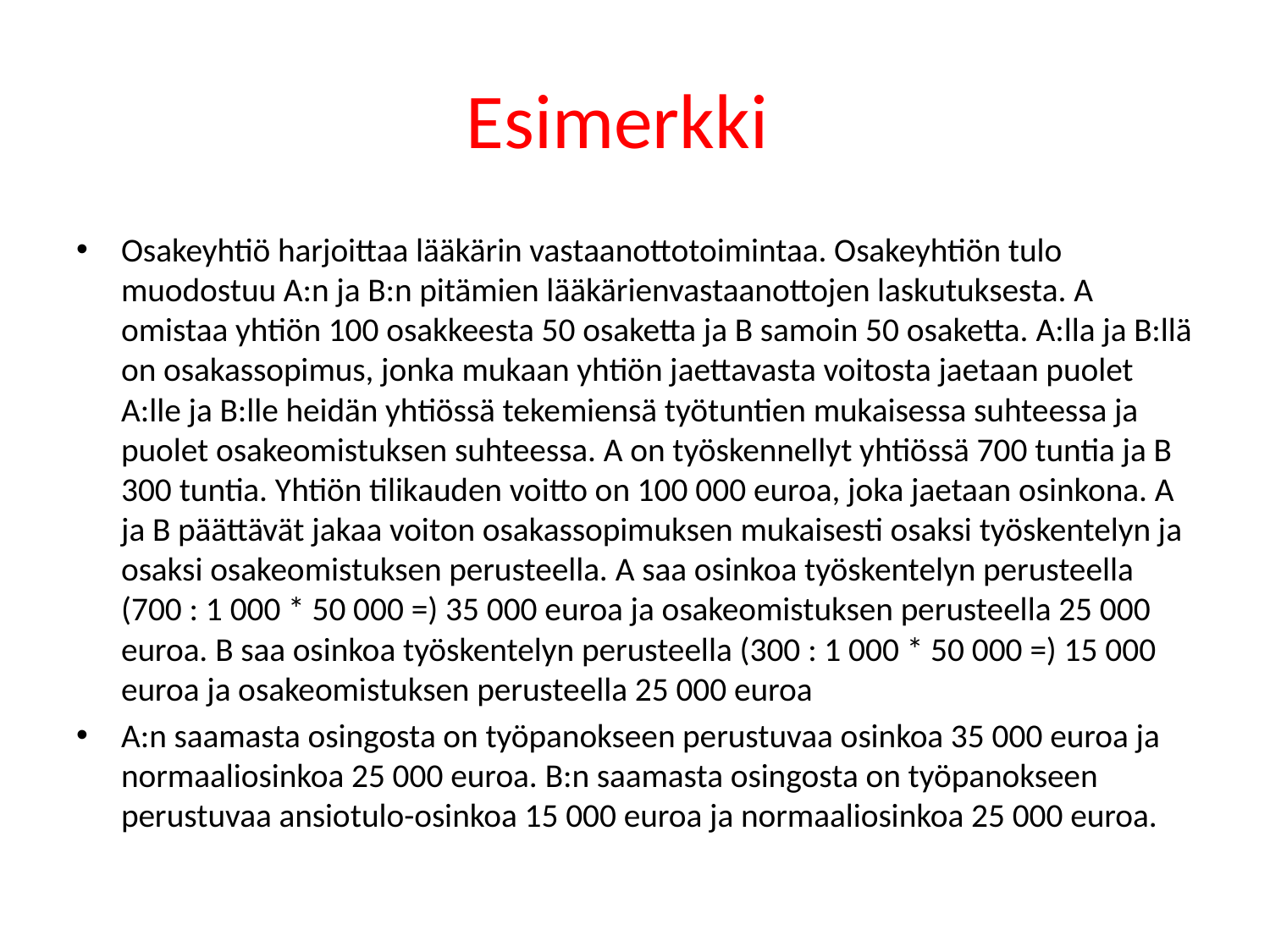

# Esimerkki
Osakeyhtiö harjoittaa lääkärin vastaanottotoimintaa. Osakeyhtiön tulo muodostuu A:n ja B:n pitämien lääkärienvastaanottojen laskutuksesta. A omistaa yhtiön 100 osakkeesta 50 osaketta ja B samoin 50 osaketta. A:lla ja B:llä on osakassopimus, jonka mukaan yhtiön jaettavasta voitosta jaetaan puolet A:lle ja B:lle heidän yhtiössä tekemiensä työtuntien mukaisessa suhteessa ja puolet osakeomistuksen suhteessa. A on työskennellyt yhtiössä 700 tuntia ja B 300 tuntia. Yhtiön tilikauden voitto on 100 000 euroa, joka jaetaan osinkona. A ja B päättävät jakaa voiton osakassopimuksen mukaisesti osaksi työskentelyn ja osaksi osakeomistuksen perusteella. A saa osinkoa työskentelyn perusteella (700 : 1 000 * 50 000 =) 35 000 euroa ja osakeomistuksen perusteella 25 000 euroa. B saa osinkoa työskentelyn perusteella (300 : 1 000 * 50 000 =) 15 000 euroa ja osakeomistuksen perusteella 25 000 euroa
A:n saamasta osingosta on työpanokseen perustuvaa osinkoa 35 000 euroa ja normaaliosinkoa 25 000 euroa. B:n saamasta osingosta on työpanokseen perustuvaa ansiotulo-osinkoa 15 000 euroa ja normaaliosinkoa 25 000 euroa.